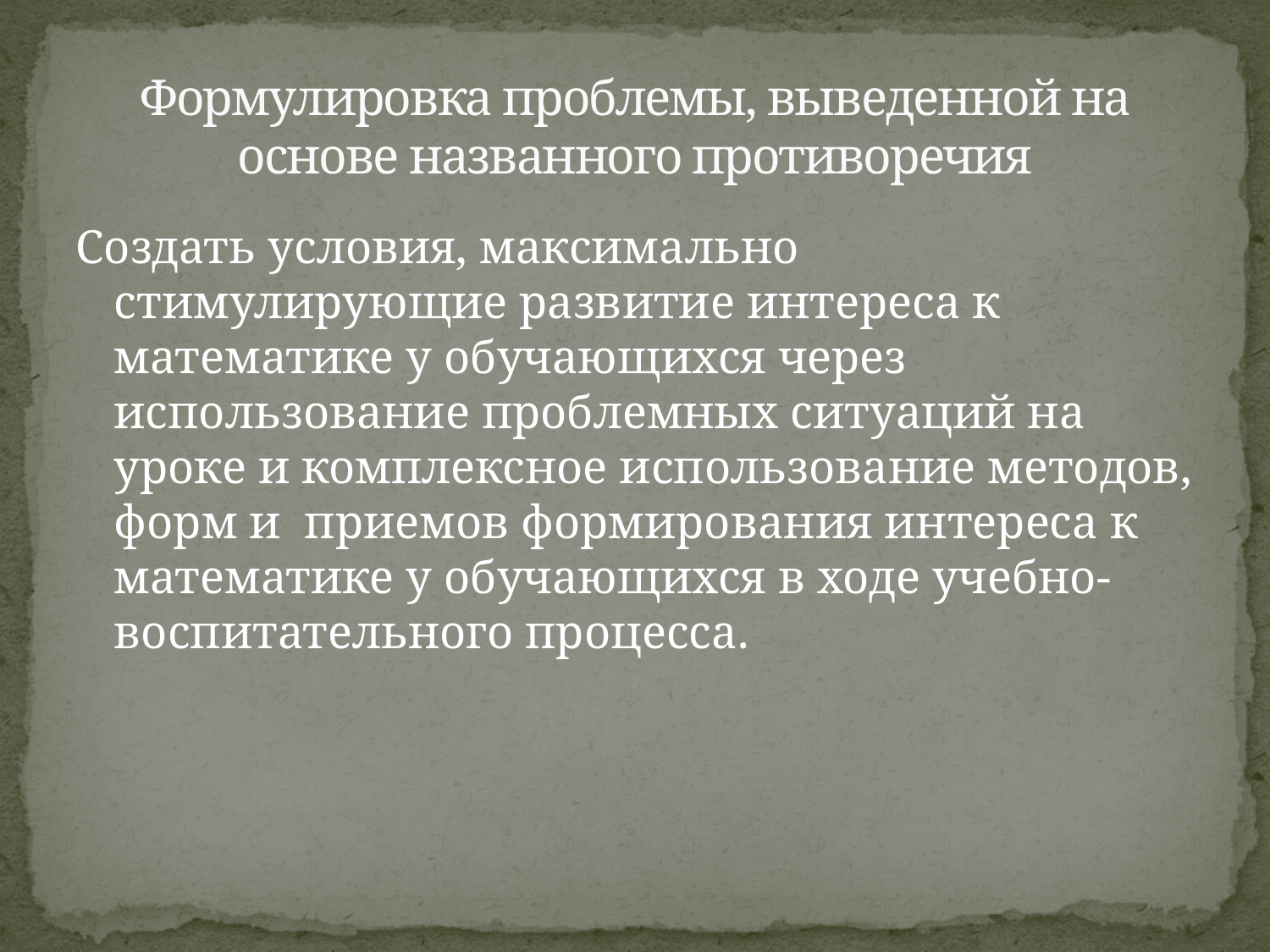

# Формулировка проблемы, выведенной на основе названного противоречия
Создать условия, максимально стимулирующие развитие интереса к математике у обучающихся через использование проблемных ситуаций на уроке и комплексное использование методов, форм и  приемов формирования интереса к математике у обучающихся в ходе учебно-воспитательного процесса.